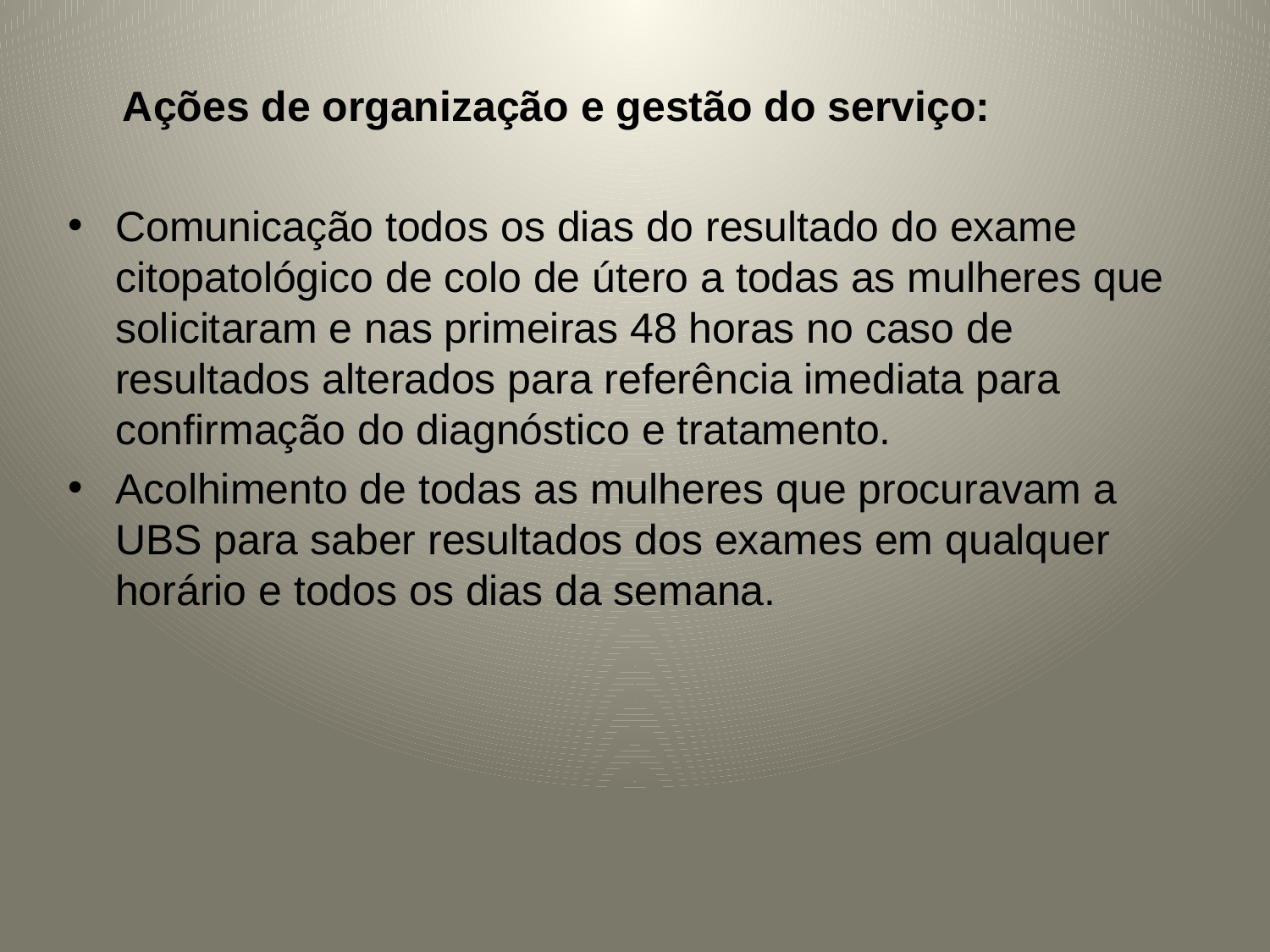

Ações de organização e gestão do serviço:

Comunicação todos os dias do resultado do exame citopatológico de colo de útero a todas as mulheres que solicitaram e nas primeiras 48 horas no caso de resultados alterados para referência imediata para confirmação do diagnóstico e tratamento.
Acolhimento de todas as mulheres que procuravam a UBS para saber resultados dos exames em qualquer horário e todos os dias da semana.